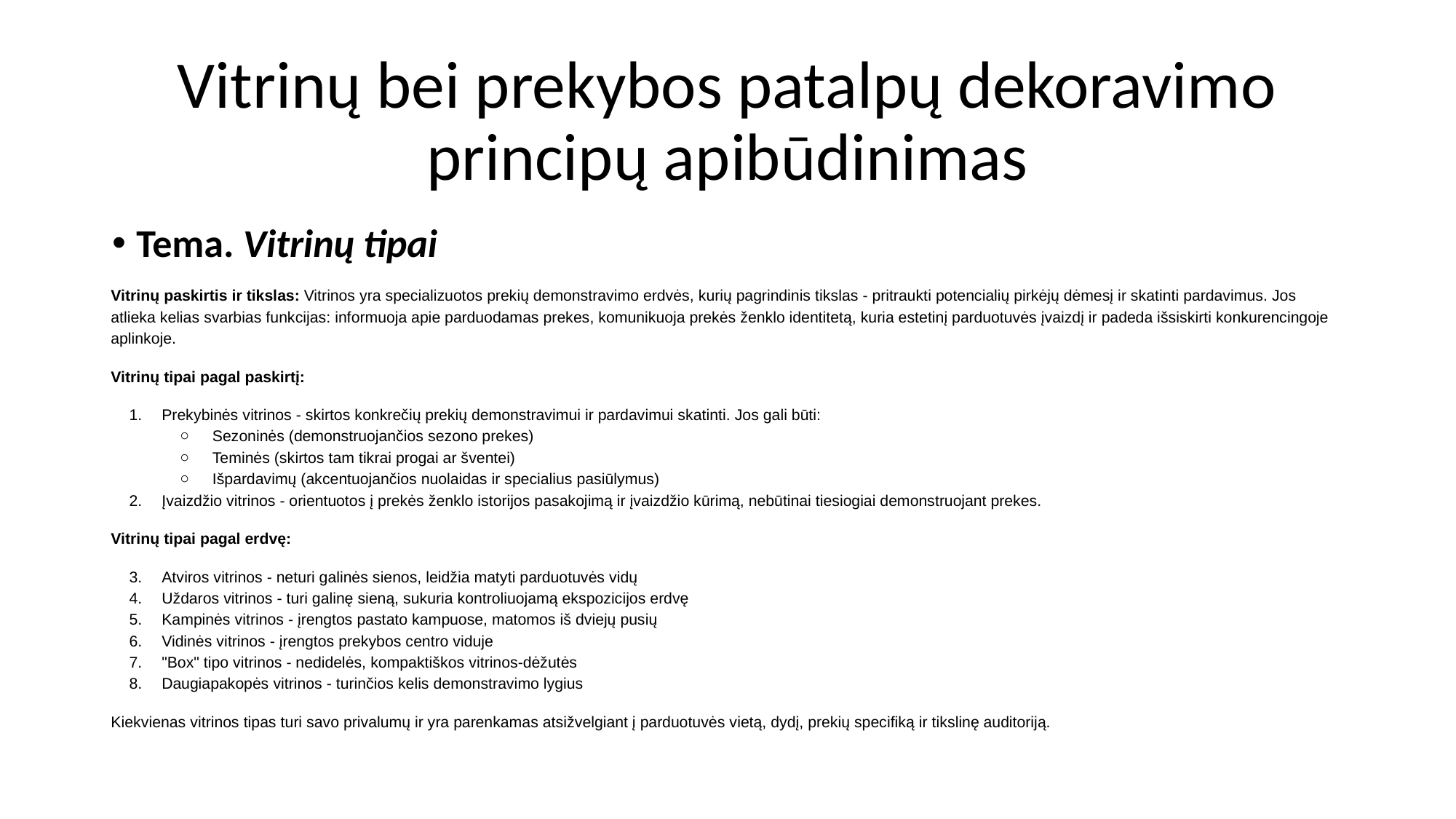

# Vitrinų bei prekybos patalpų dekoravimo principų apibūdinimas
Tema. Vitrinų tipai
Vitrinų paskirtis ir tikslas: Vitrinos yra specializuotos prekių demonstravimo erdvės, kurių pagrindinis tikslas - pritraukti potencialių pirkėjų dėmesį ir skatinti pardavimus. Jos atlieka kelias svarbias funkcijas: informuoja apie parduodamas prekes, komunikuoja prekės ženklo identitetą, kuria estetinį parduotuvės įvaizdį ir padeda išsiskirti konkurencingoje aplinkoje.
Vitrinų tipai pagal paskirtį:
Prekybinės vitrinos - skirtos konkrečių prekių demonstravimui ir pardavimui skatinti. Jos gali būti:
Sezoninės (demonstruojančios sezono prekes)
Teminės (skirtos tam tikrai progai ar šventei)
Išpardavimų (akcentuojančios nuolaidas ir specialius pasiūlymus)
Įvaizdžio vitrinos - orientuotos į prekės ženklo istorijos pasakojimą ir įvaizdžio kūrimą, nebūtinai tiesiogiai demonstruojant prekes.
Vitrinų tipai pagal erdvę:
Atviros vitrinos - neturi galinės sienos, leidžia matyti parduotuvės vidų
Uždaros vitrinos - turi galinę sieną, sukuria kontroliuojamą ekspozicijos erdvę
Kampinės vitrinos - įrengtos pastato kampuose, matomos iš dviejų pusių
Vidinės vitrinos - įrengtos prekybos centro viduje
"Box" tipo vitrinos - nedidelės, kompaktiškos vitrinos-dėžutės
Daugiapakopės vitrinos - turinčios kelis demonstravimo lygius
Kiekvienas vitrinos tipas turi savo privalumų ir yra parenkamas atsižvelgiant į parduotuvės vietą, dydį, prekių specifiką ir tikslinę auditoriją.